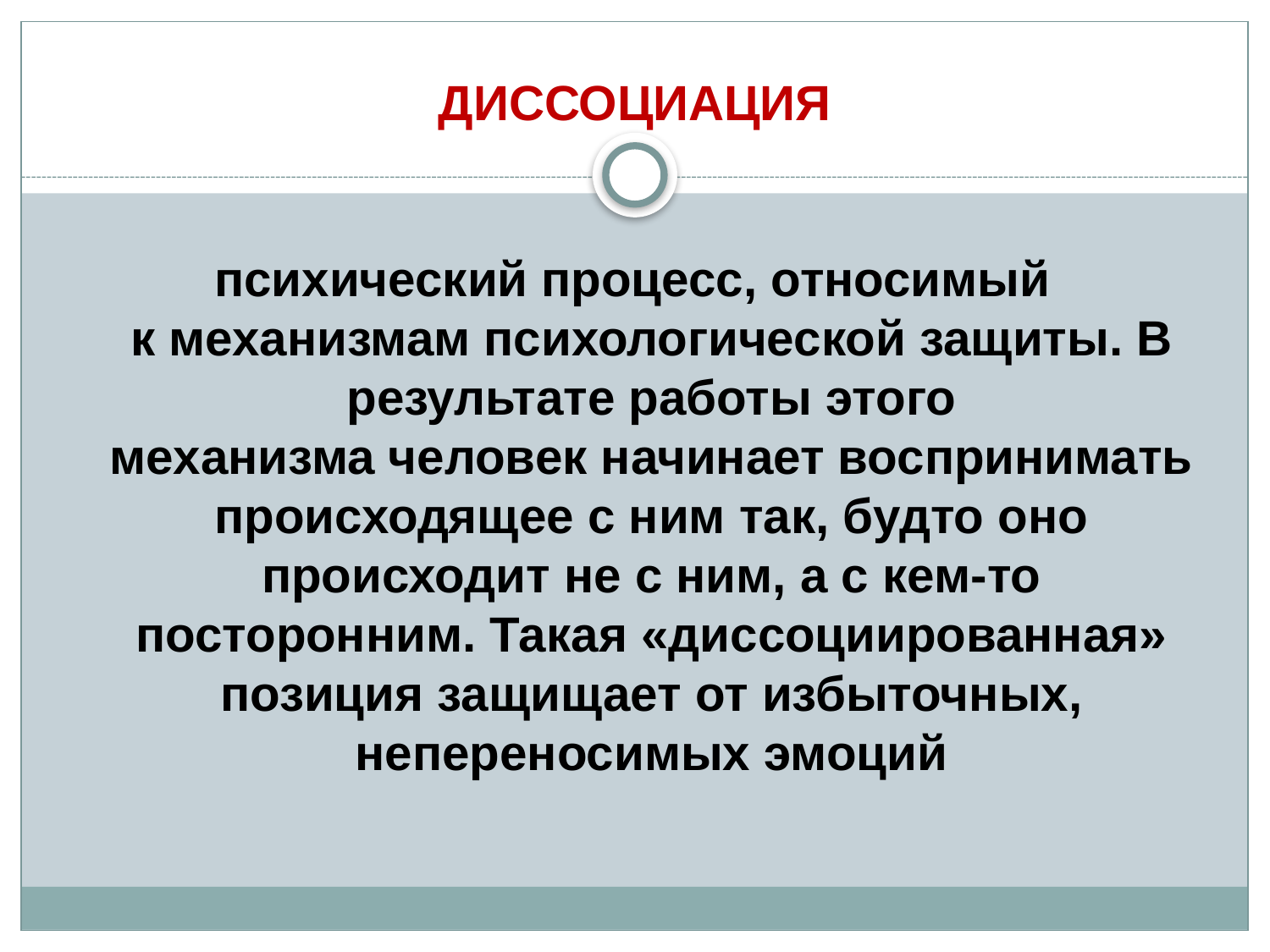

# ДИССОЦИАЦИЯ
психический процесс, относимый к механизмам психологической защиты. В результате работы этого механизма человек начинает воспринимать происходящее с ним так, будто оно происходит не с ним, а с кем-то посторонним. Такая «диссоциированная» позиция защищает от избыточных, непереносимых эмоций